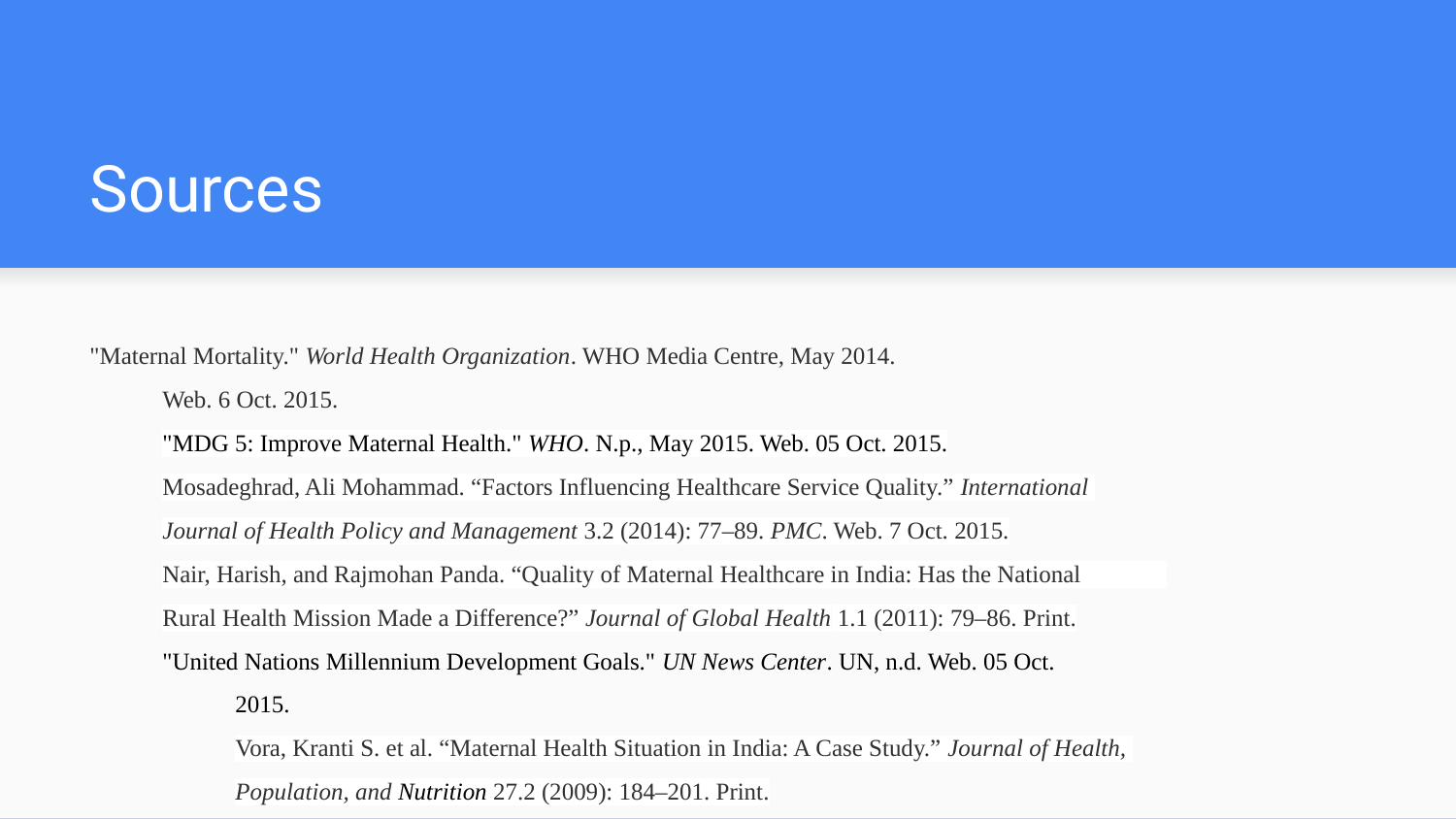

# Sources
"Maternal Mortality." World Health Organization. WHO Media Centre, May 2014.
Web. 6 Oct. 2015.
"MDG 5: Improve Maternal Health." WHO. N.p., May 2015. Web. 05 Oct. 2015.
Mosadeghrad, Ali Mohammad. “Factors Influencing Healthcare Service Quality.” International
Journal of Health Policy and Management 3.2 (2014): 77–89. PMC. Web. 7 Oct. 2015.
Nair, Harish, and Rajmohan Panda. “Quality of Maternal Healthcare in India: Has the National
Rural Health Mission Made a Difference?” Journal of Global Health 1.1 (2011): 79–86. Print.
"United Nations Millennium Development Goals." UN News Center. UN, n.d. Web. 05 Oct.
2015.
Vora, Kranti S. et al. “Maternal Health Situation in India: A Case Study.” Journal of Health,
Population, and Nutrition 27.2 (2009): 184–201. Print.